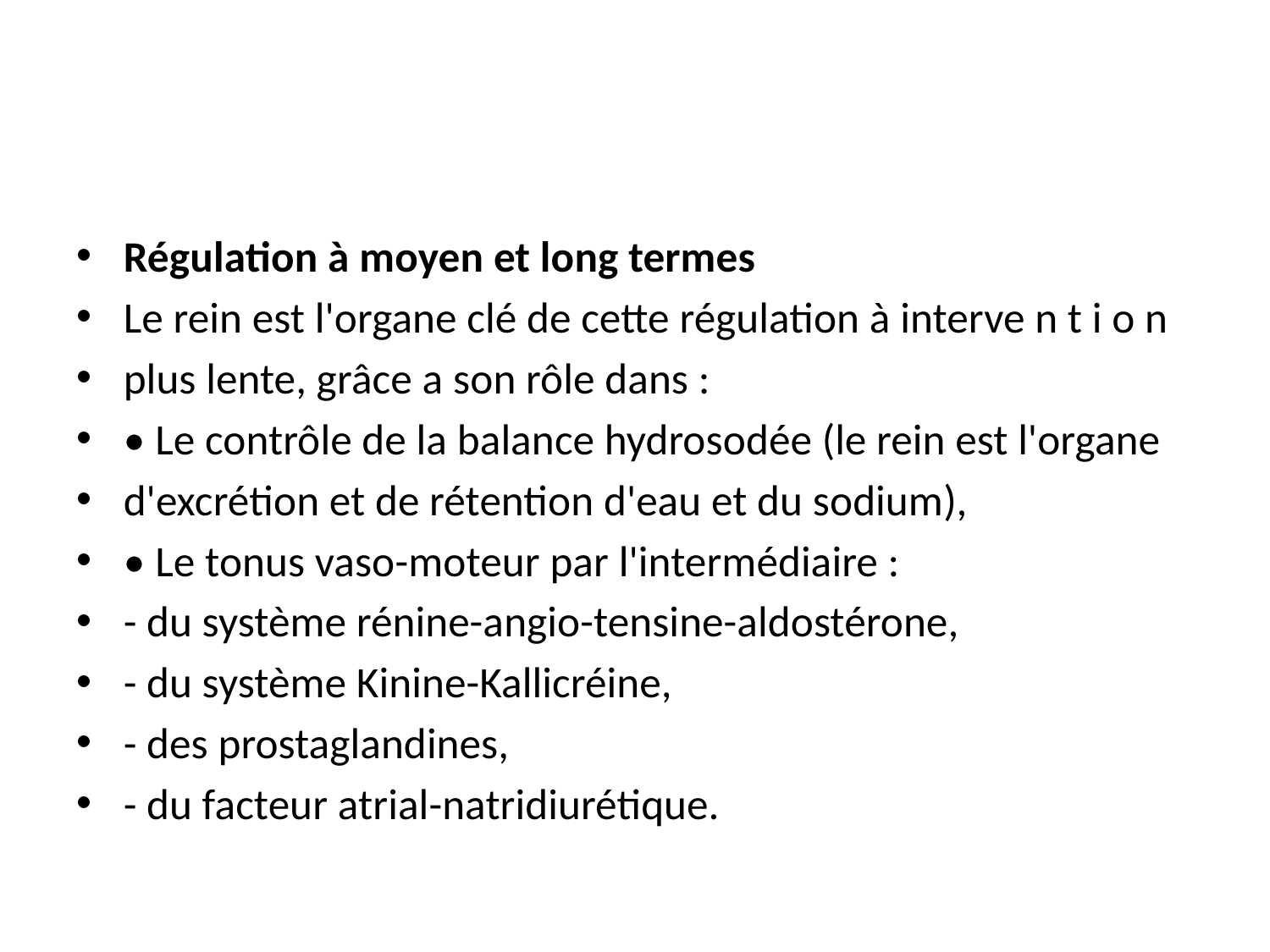

#
Régulation à moyen et long termes
Le rein est l'organe clé de cette régulation à interve n t i o n
plus lente, grâce a son rôle dans :
• Le contrôle de la balance hydrosodée (le rein est l'organe
d'excrétion et de rétention d'eau et du sodium),
• Le tonus vaso-moteur par l'intermédiaire :
- du système rénine-angio-tensine-aldostérone,
- du système Kinine-Kallicréine,
- des prostaglandines,
- du facteur atrial-natridiurétique.